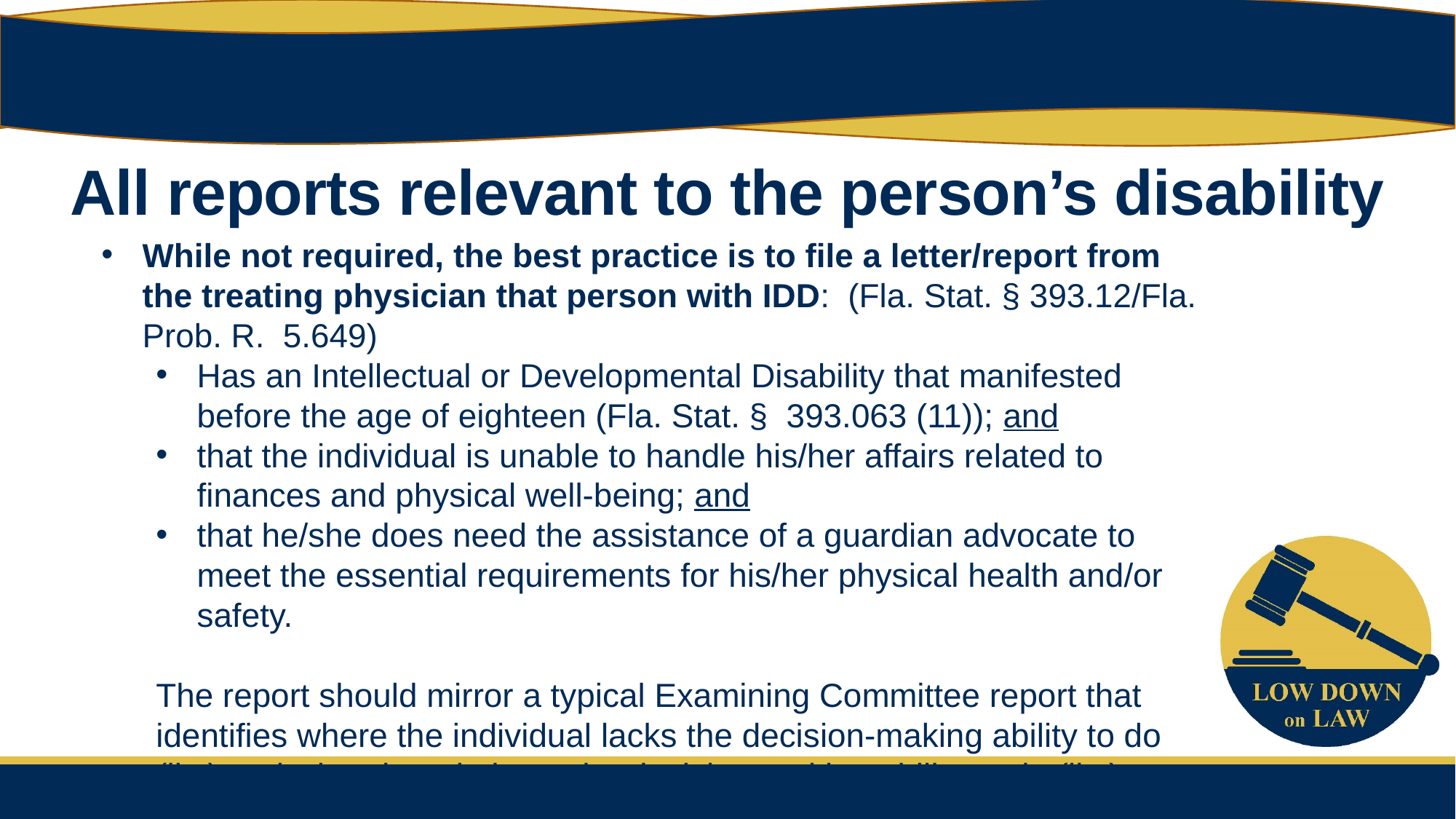

# All reports relevant to the person’s disability
While not required, the best practice is to file a letter/report from the treating physician that person with IDD:  (Fla. Stat. § 393.12/Fla. Prob. R.  5.649)
Has an Intellectual or Developmental Disability that manifested before the age of eighteen (Fla. Stat. §  393.063 (11)); and
that the individual is unable to handle his/her affairs related to finances and physical well-being; and
that he/she does need the assistance of a guardian advocate to meet the essential requirements for his/her physical health and/or safety.

The report should mirror a typical Examining Committee report that identifies where the individual lacks the decision-making ability to do (list) and what they do have the decision-making ability to do (list).